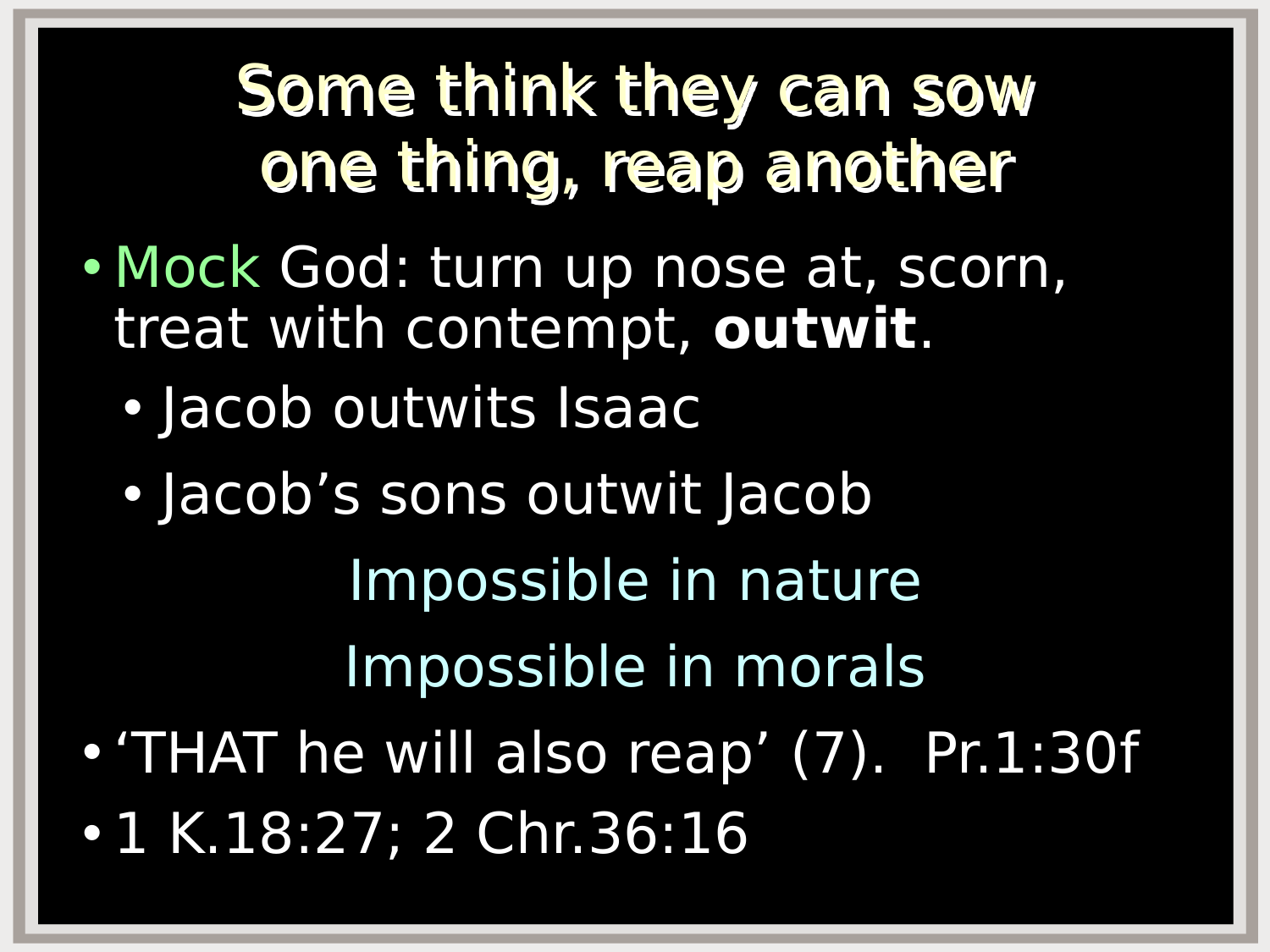

# Some think they can sow one thing, reap another
Mock God: turn up nose at, scorn, treat with contempt, outwit.
Jacob outwits Isaac
Jacob’s sons outwit Jacob
Impossible in nature
Impossible in morals
‘THAT he will also reap’ (7).  Pr.1:30f
1 K.18:27; 2 Chr.36:16